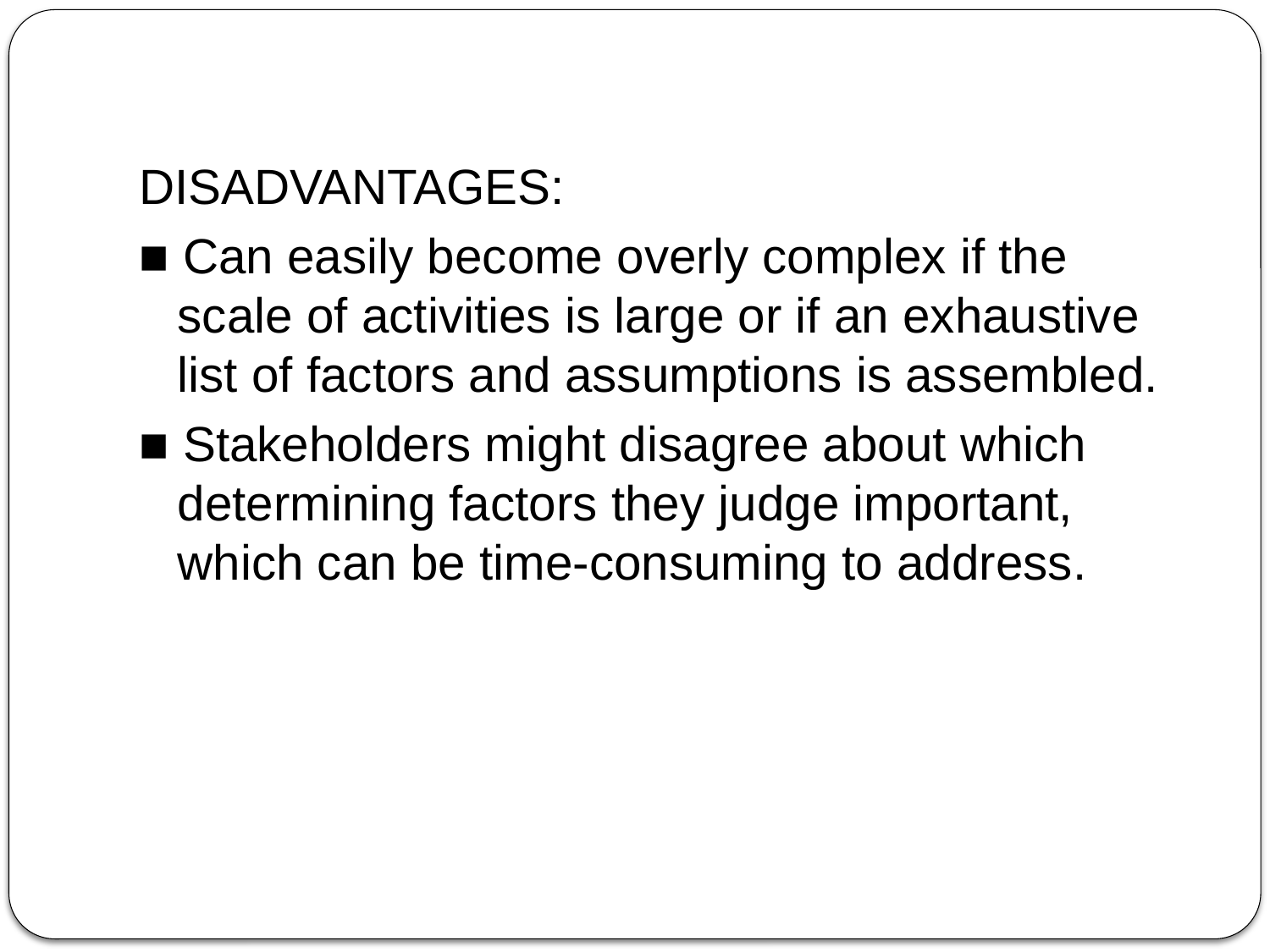

#
DISADVANTAGES:
■ Can easily become overly complex if the scale of activities is large or if an exhaustive list of factors and assumptions is assembled.
■ Stakeholders might disagree about which determining factors they judge important, which can be time-consuming to address.